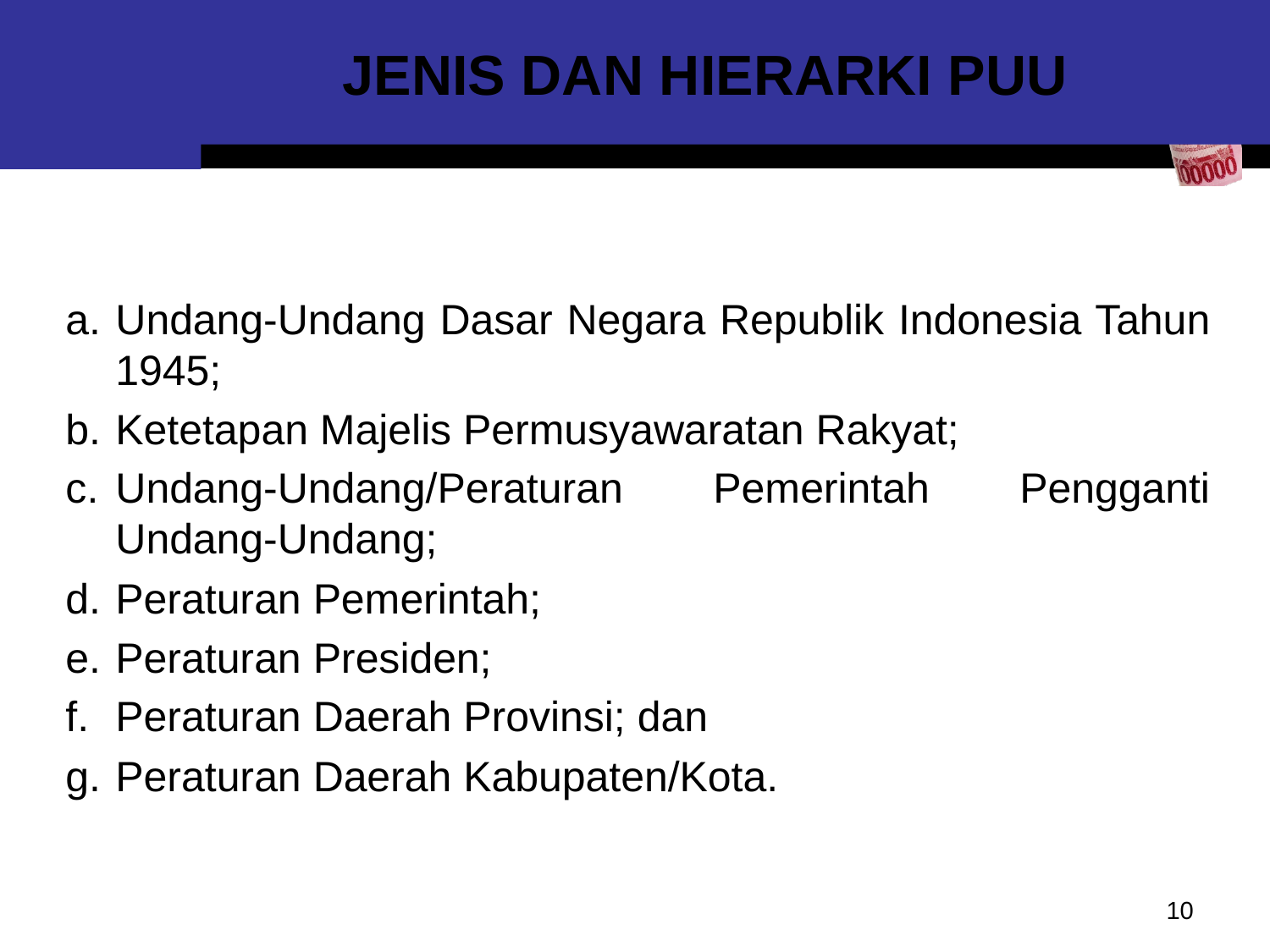

# JENIS DAN HIERARKI PUU
a.	Undang-Undang Dasar Negara Republik Indonesia Tahun 1945;
b.	Ketetapan Majelis Permusyawaratan Rakyat;
c.	Undang-Undang/Peraturan Pemerintah Pengganti Undang-Undang;
d.	Peraturan Pemerintah;
e.	Peraturan Presiden;
f.	Peraturan Daerah Provinsi; dan
g.	Peraturan Daerah Kabupaten/Kota.
10